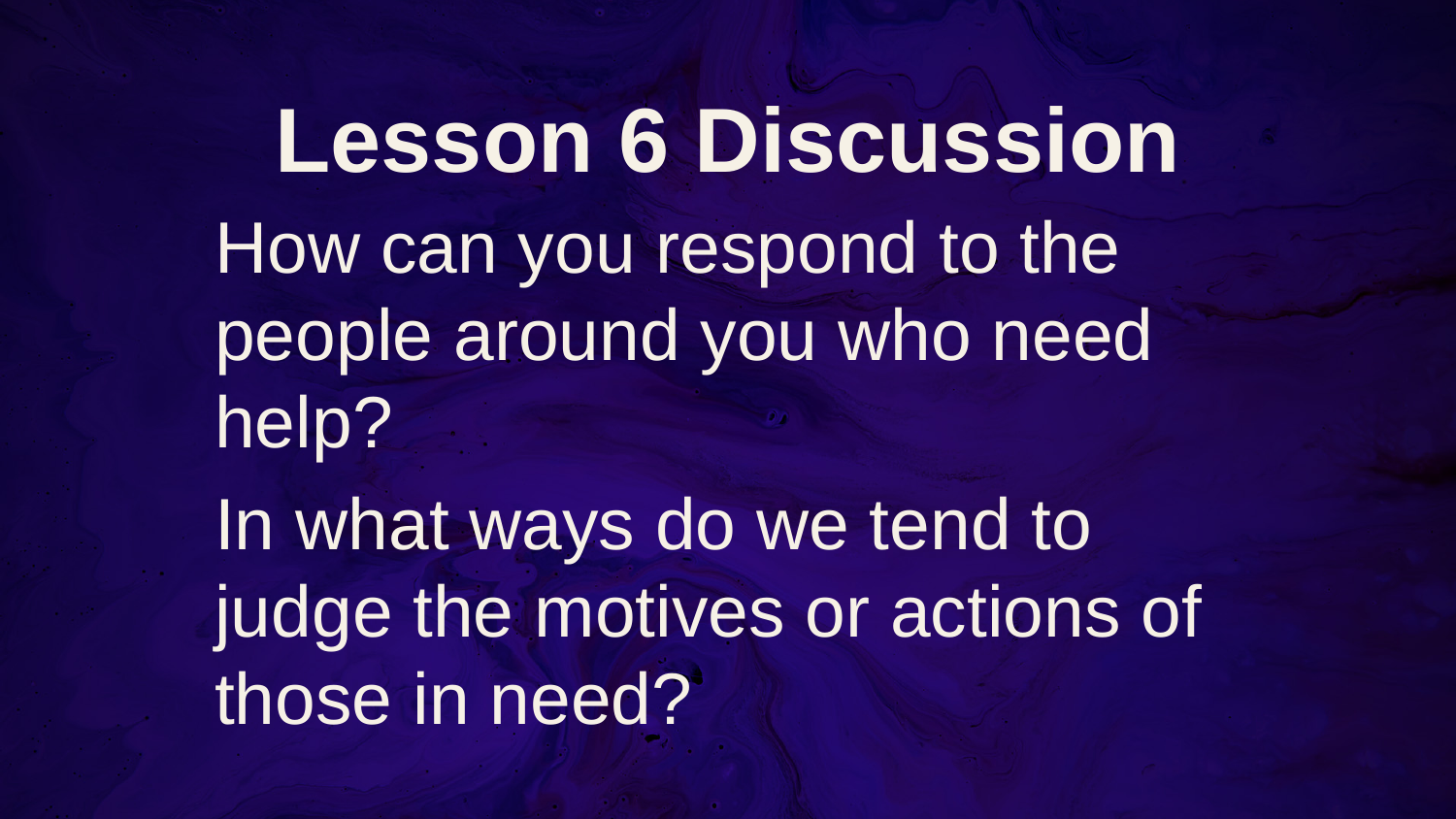

# Lesson 6 Discussion
How can you respond to the people around you who need help?
In what ways do we tend to judge the motives or actions of those in need?